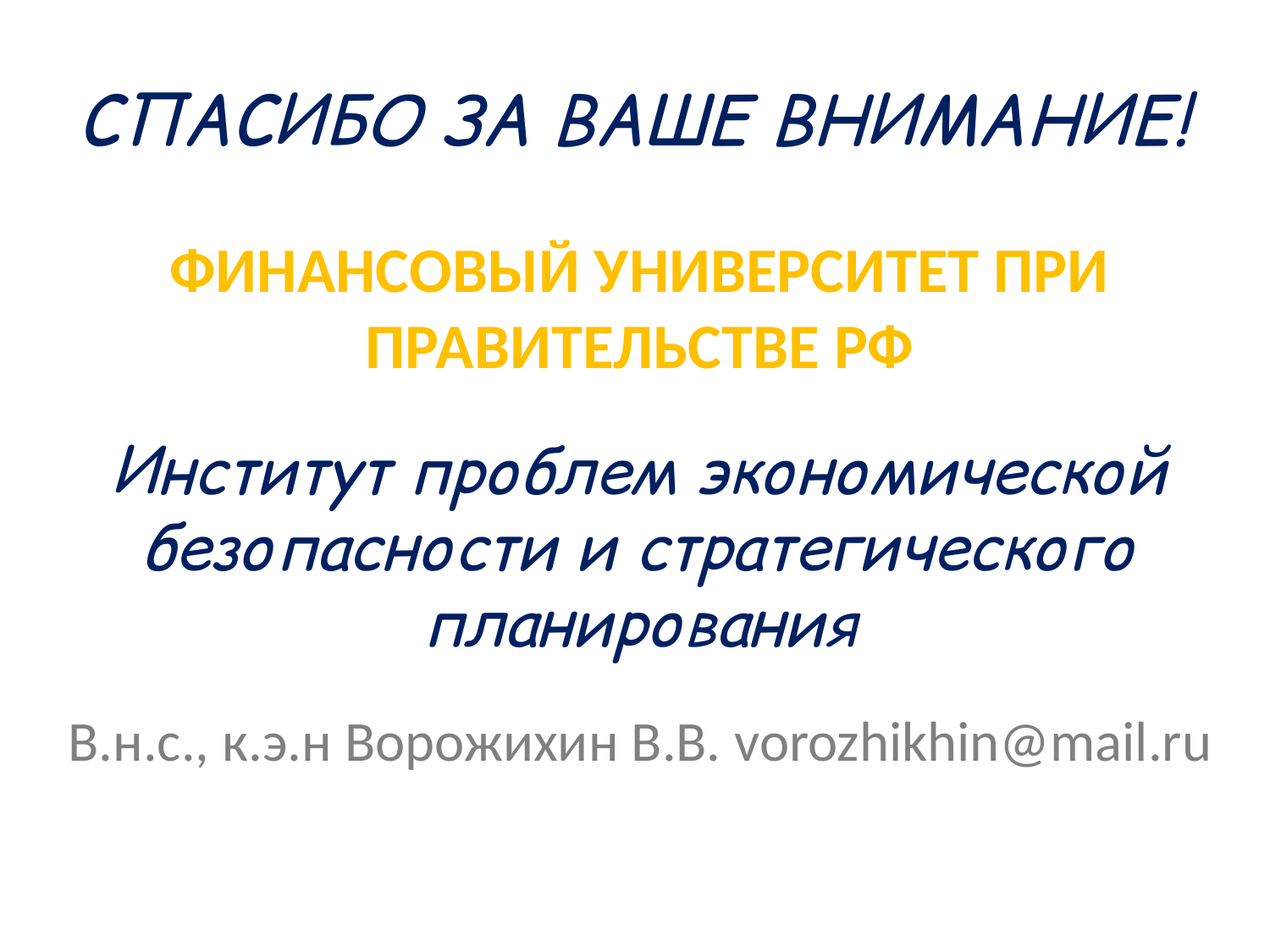

# СПАСИБО ЗА ВАШЕ ВНИМАНИЕ!
ФИНАНСОВЫЙ УНИВЕРСИТЕТ ПРИ ПРАВИТЕЛЬСТВЕ РФ

Институт проблем экономической безопасности и стратегического планирования

В.н.с., к.э.н Ворожихин В.В. vorozhikhin@mail.ru